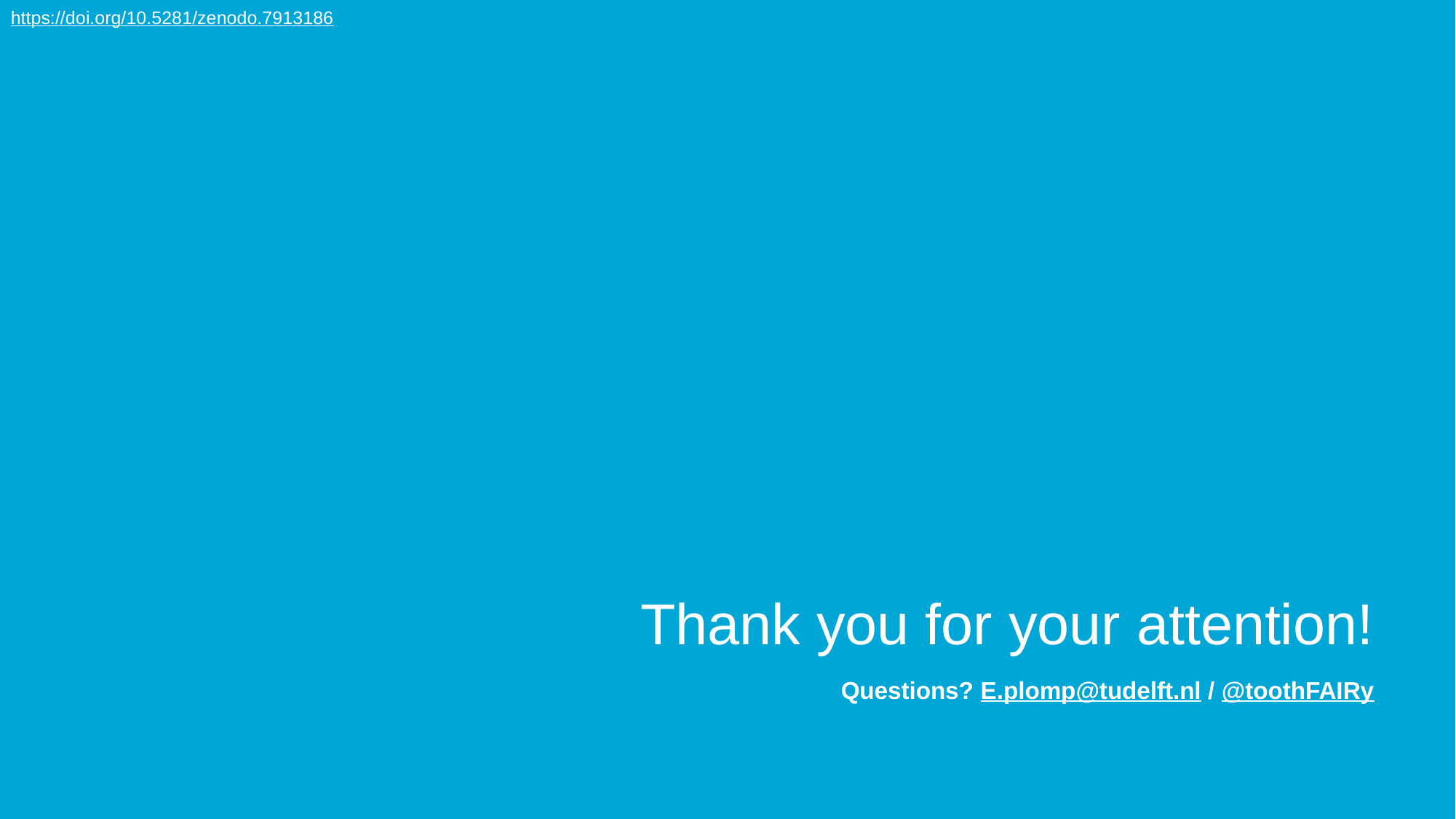

https://doi.org/10.5281/zenodo.7913186
# Thank you for your attention!
Questions? E.plomp@tudelft.nl / @toothFAIRy